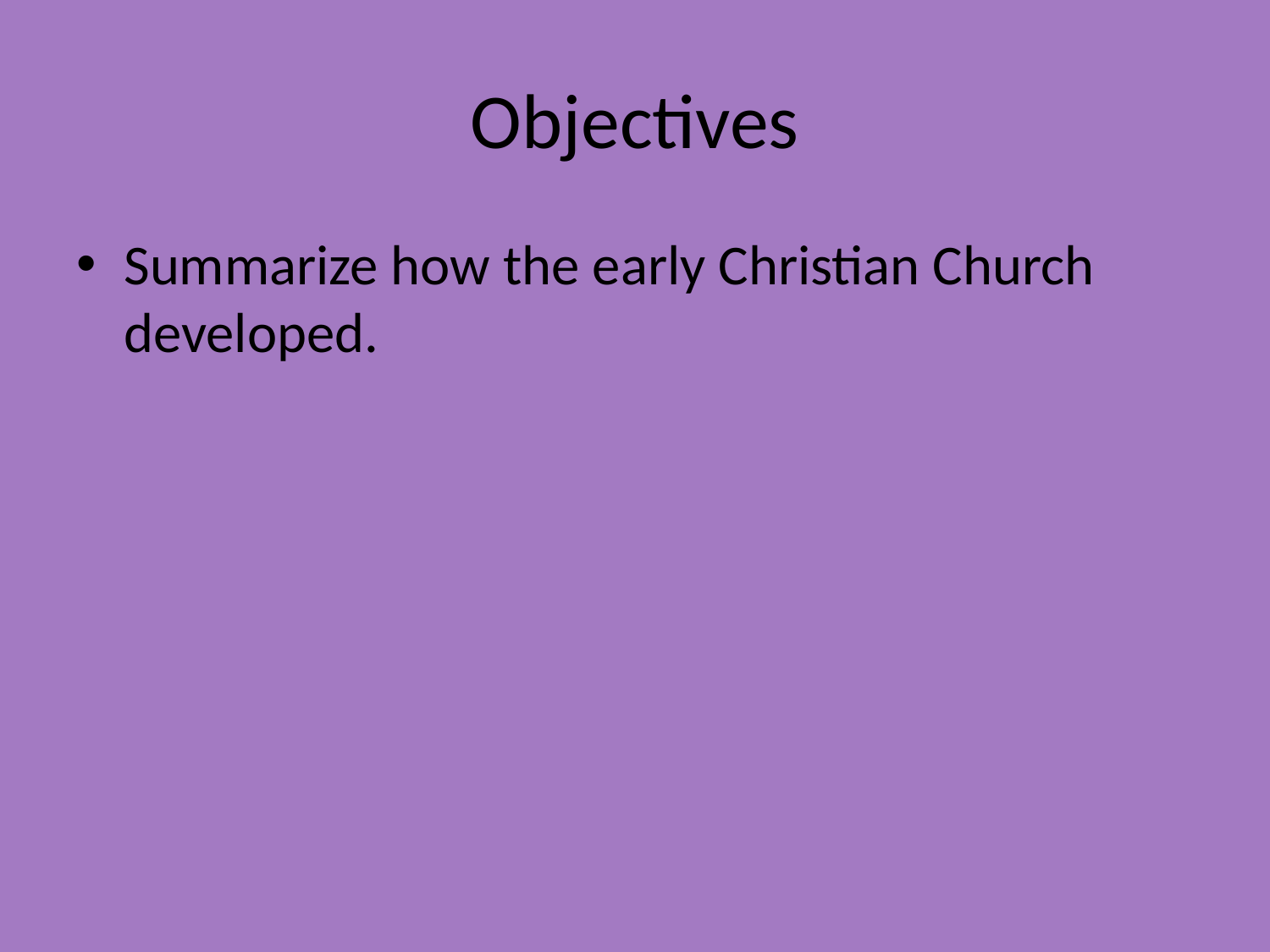

# Objectives
Summarize how the early Christian Church developed.